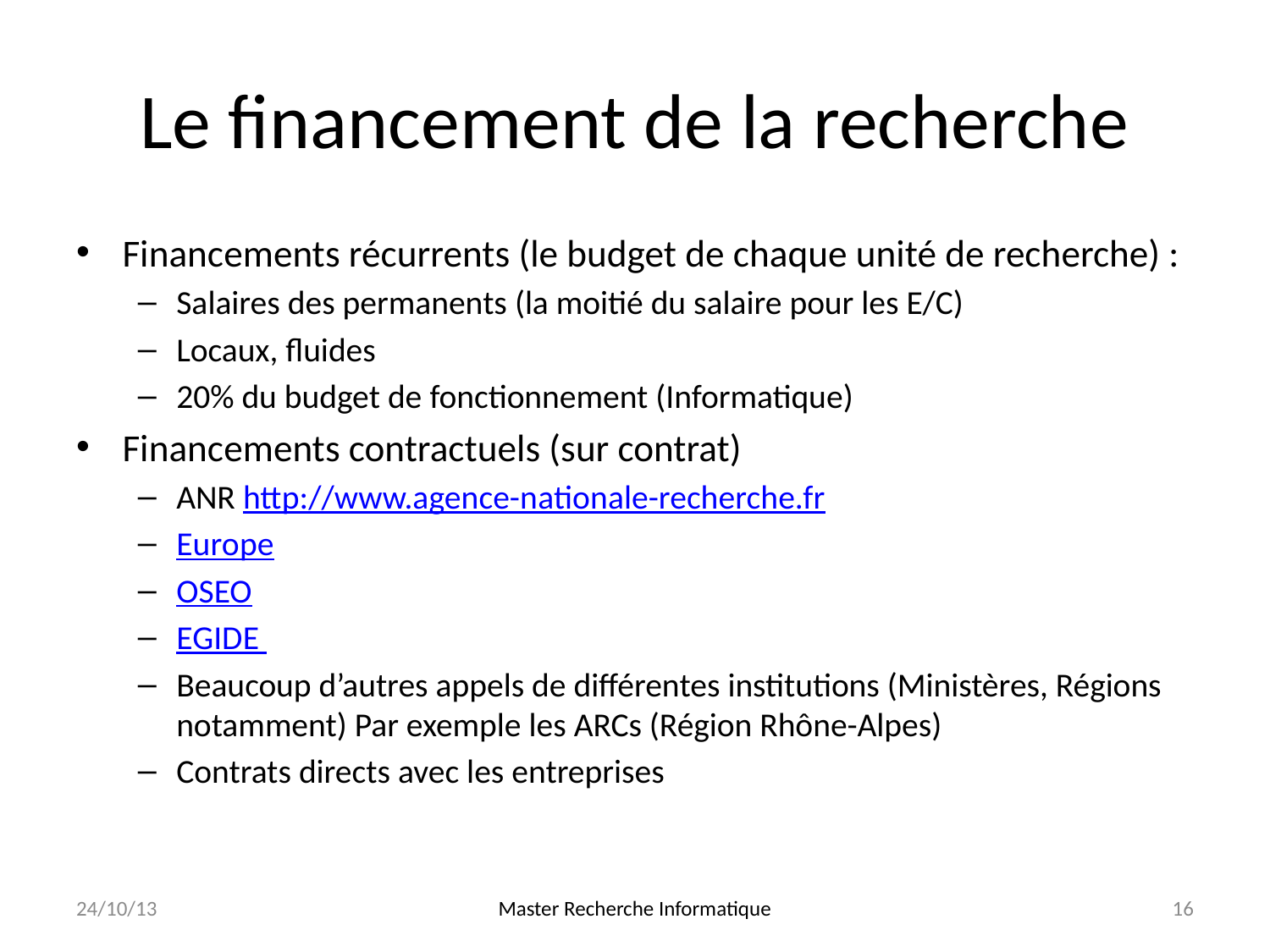

# Le financement de la recherche
Financements récurrents (le budget de chaque unité de recherche) :
Salaires des permanents (la moitié du salaire pour les E/C)
Locaux, fluides
20% du budget de fonctionnement (Informatique)
Financements contractuels (sur contrat)
ANR http://www.agence-nationale-recherche.fr
Europe
OSEO
EGIDE
Beaucoup d’autres appels de différentes institutions (Ministères, Régions notamment) Par exemple les ARCs (Région Rhône-Alpes)
Contrats directs avec les entreprises

24/10/13
Master Recherche Informatique
16